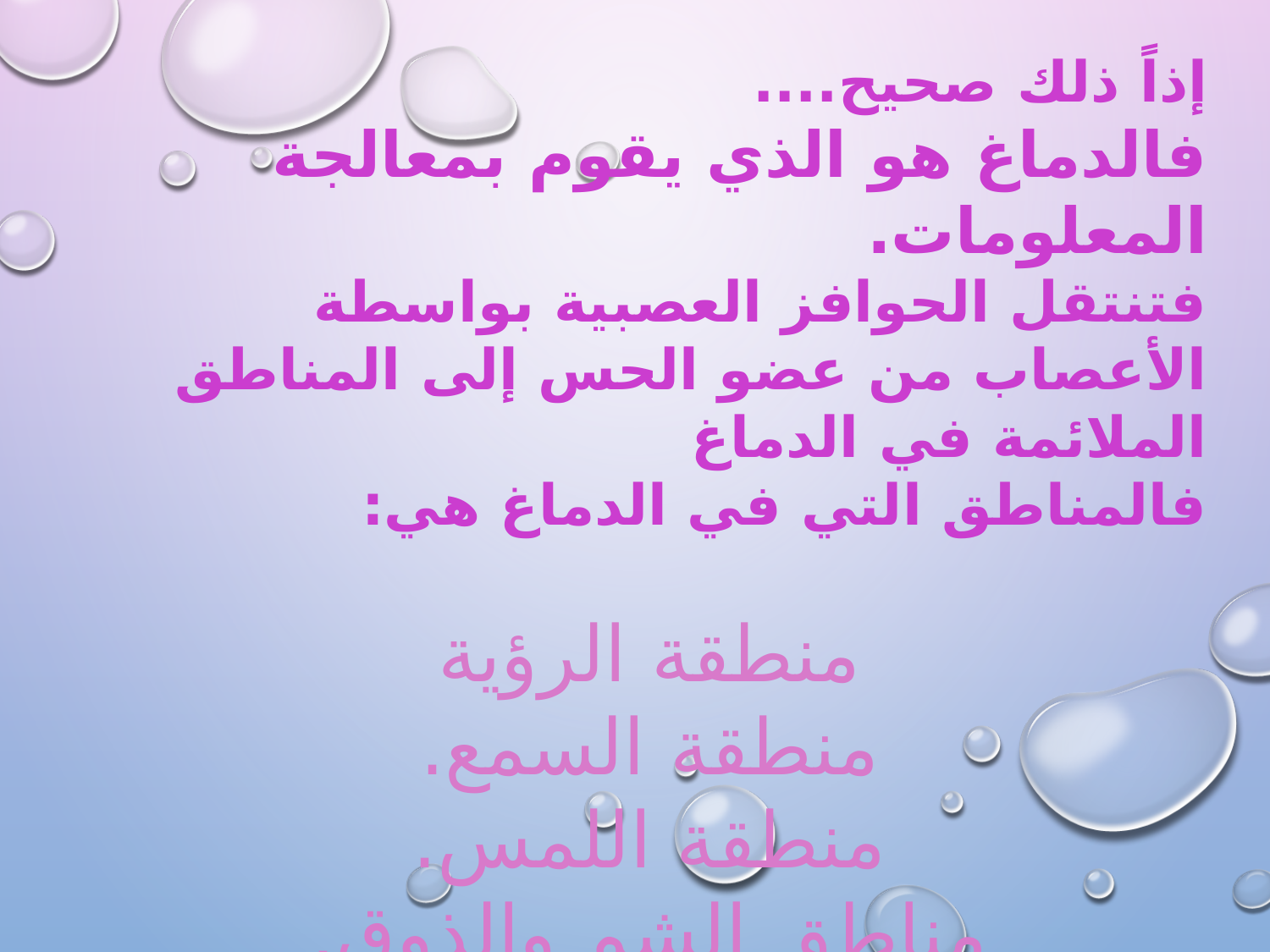

إذاً ذلك صحيح....
فالدماغ هو الذي يقوم بمعالجة المعلومات.
فتنتقل الحوافز العصبية بواسطة الأعصاب من عضو الحس إلى المناطق الملائمة في الدماغ
فالمناطق التي في الدماغ هي:

منطقة الرؤية
منطقة السمع.
منطقة اللمس.
مناطق الشم والذوق.